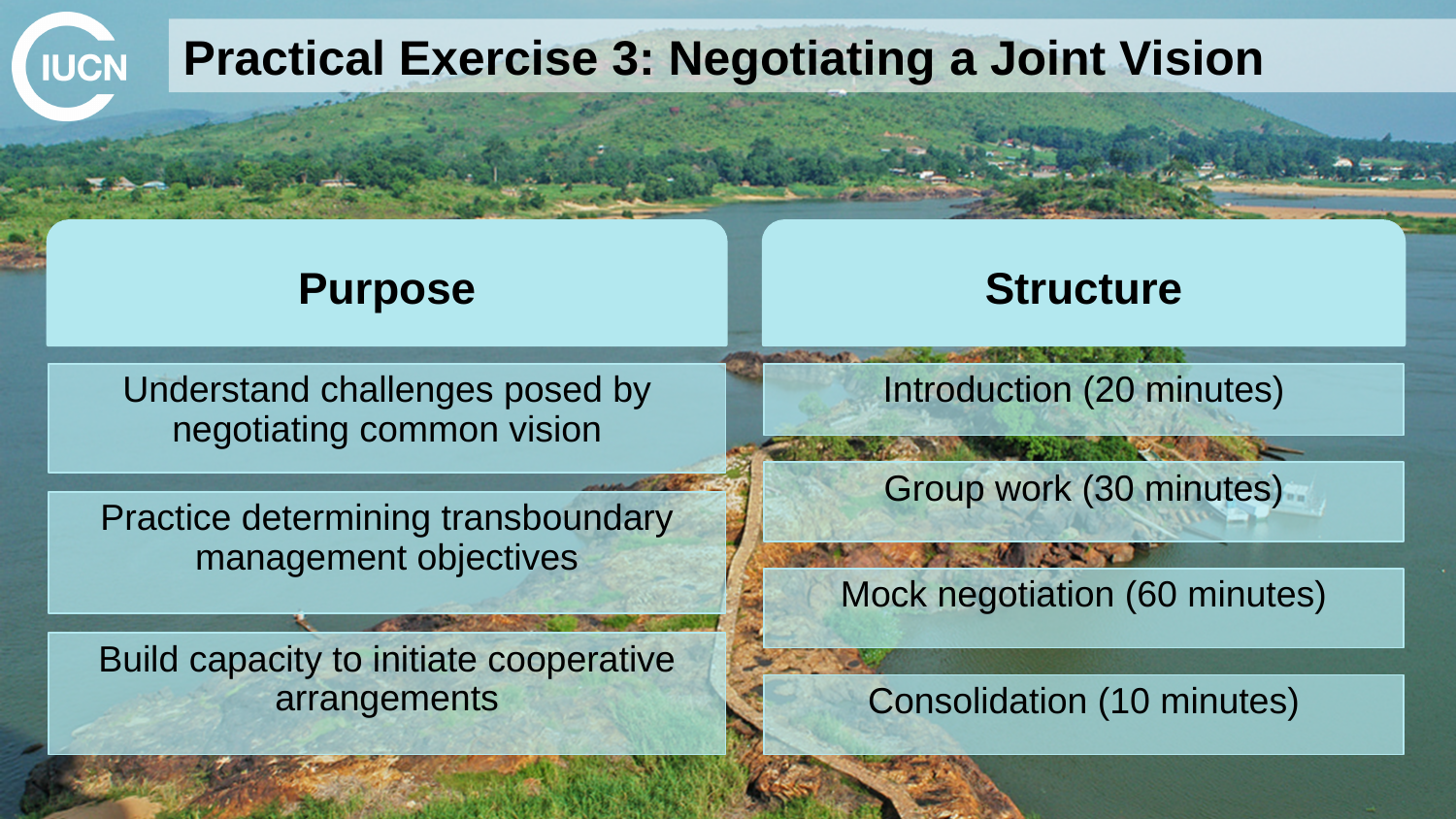

# Practical Exercise 3: Negotiating a Joint Vision
Purpose
Structure
Understand challenges posed by negotiating common vision
Introduction (20 minutes)
Group work (30 minutes)
Practice determining transboundary management objectives
Mock negotiation (60 minutes)
Build capacity to initiate cooperative arrangements
Consolidation (10 minutes)